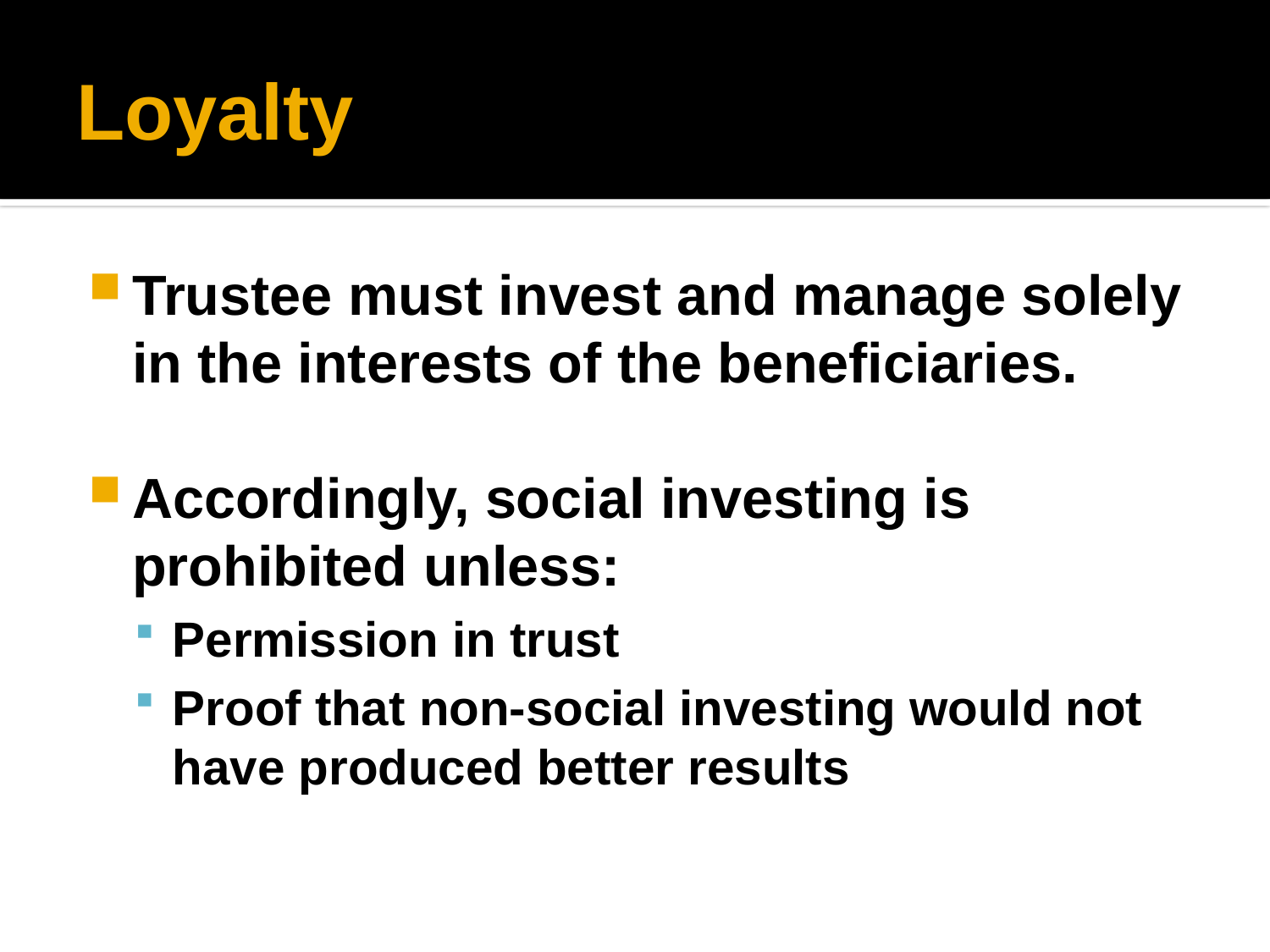

# Loyalty
Trustee must invest and manage solely in the interests of the beneficiaries.

Accordingly, social investing is prohibited unless:
Permission in trust
Proof that non-social investing would not have produced better results